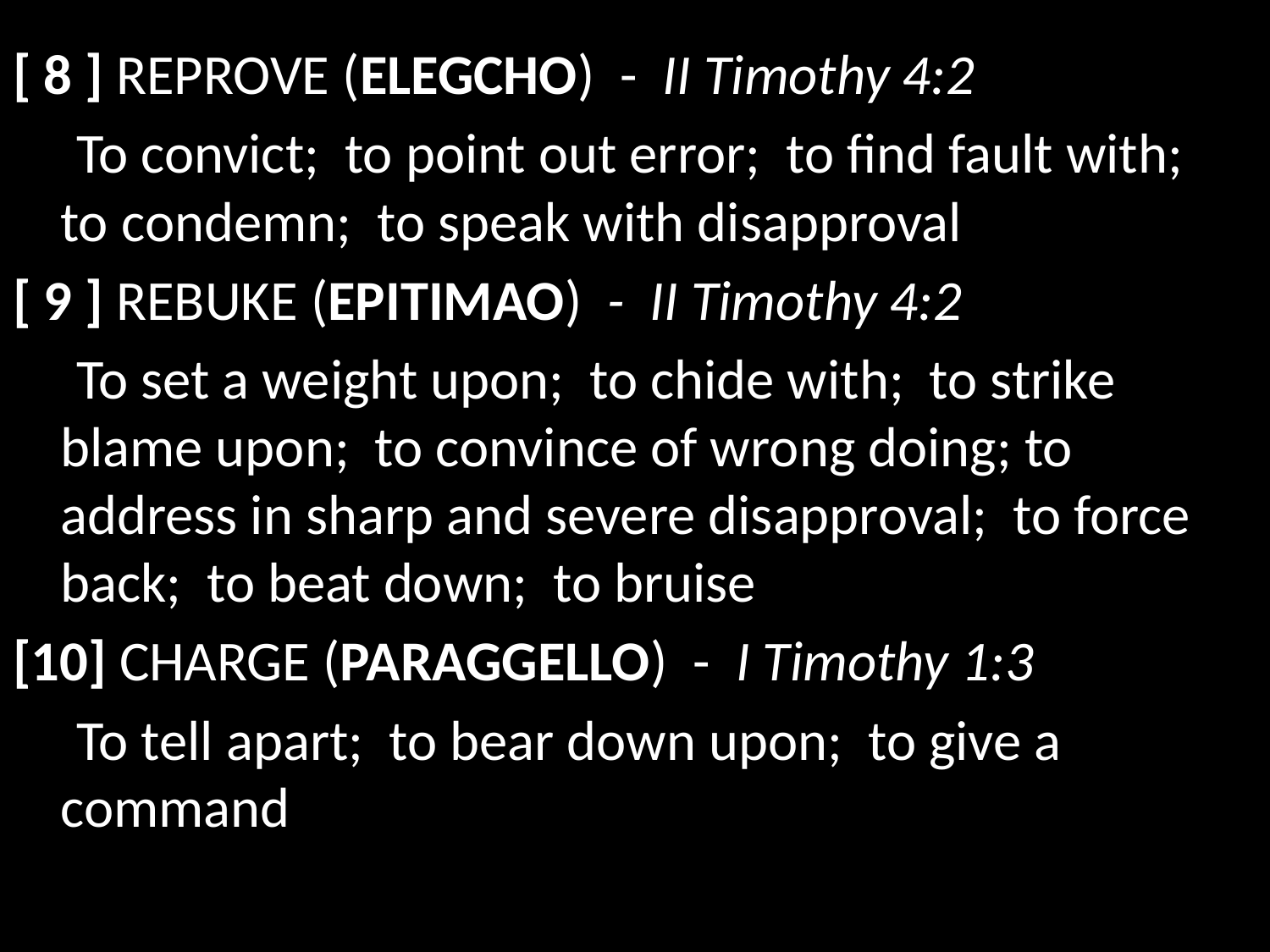

[ 8 ] reprove (elegcho)  -  II Timothy 4:2
     To convict;  to point out error;  to find fault with;  to condemn;  to speak with disapproval
[ 9 ] Rebuke (epitimao)  -  II Timothy 4:2
     To set a weight upon;  to chide with;  to strike blame upon;  to convince of wrong doing; to address in sharp and severe disapproval;  to force back;  to beat down;  to bruise
[10] charge (paraggello)  -  I Timothy 1:3
     To tell apart;  to bear down upon;  to give a command